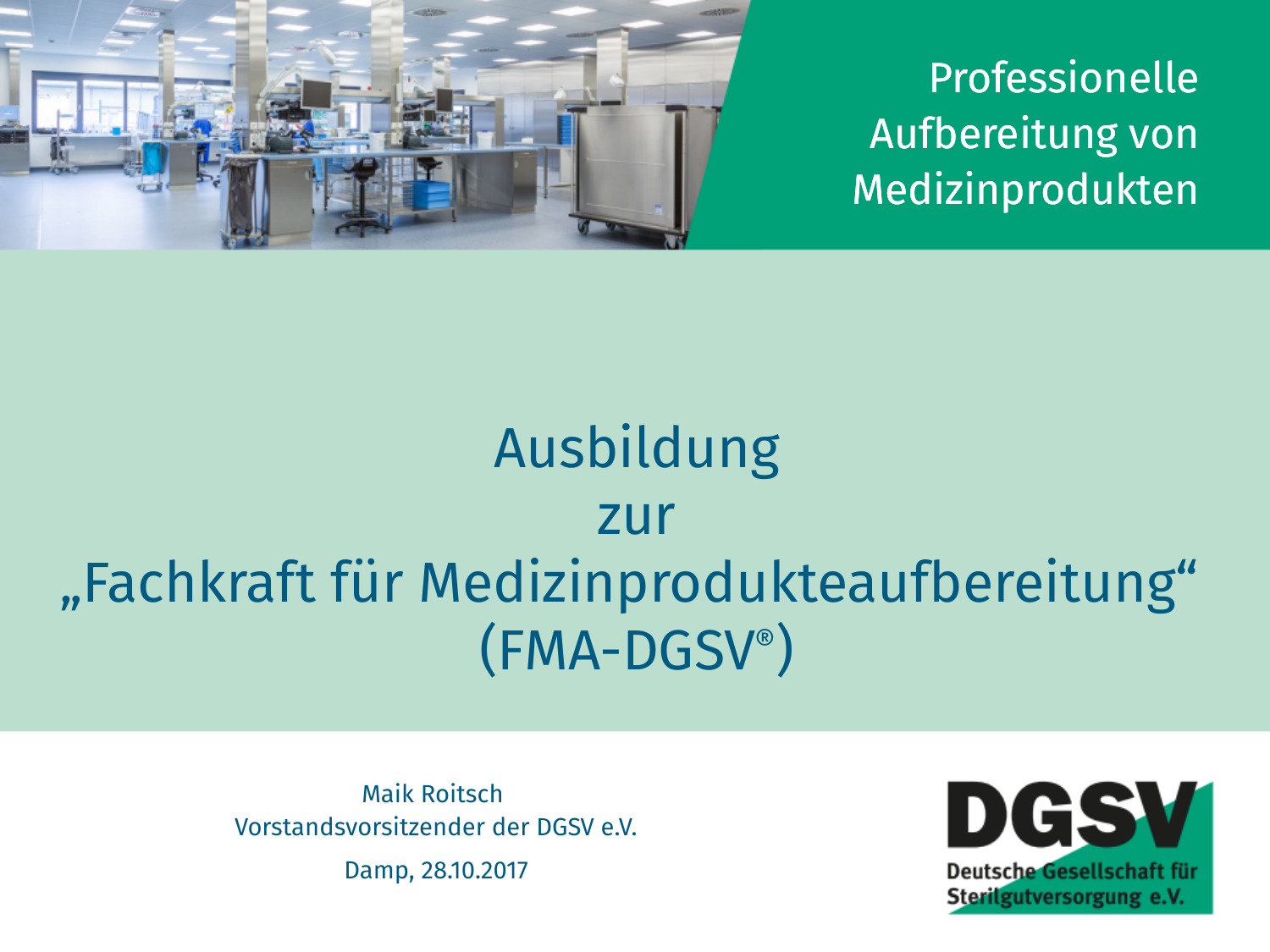

# Ausbildung zur „Fachkraft für Medizinprodukteaufbereitung“ (FMA-DGSV®)
Maik Roitsch
Vorstandsvorsitzender der DGSV e.V.
Damp, 28.10.2017